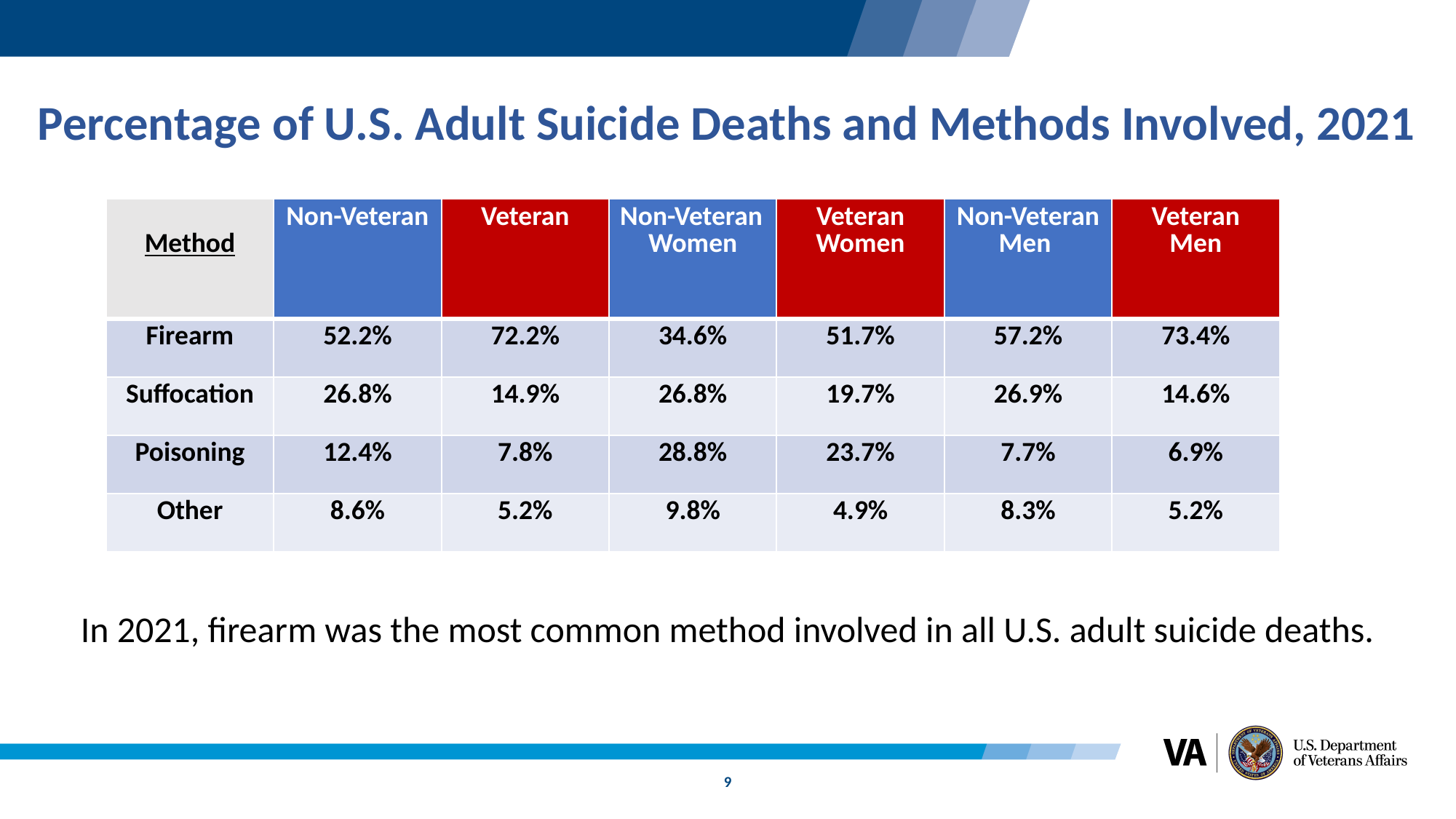

Percentage of U.S. Adult Suicide Deaths and Methods Involved, 2021
| Method | Non-Veteran | Veteran | Non-Veteran Women | Veteran Women | Non-Veteran Men | Veteran Men |
| --- | --- | --- | --- | --- | --- | --- |
| Firearm | 52.2% | 72.2% | 34.6% | 51.7% | 57.2% | 73.4% |
| Suffocation | 26.8% | 14.9% | 26.8% | 19.7% | 26.9% | 14.6% |
| Poisoning | 12.4% | 7.8% | 28.8% | 23.7% | 7.7% | 6.9% |
| Other | 8.6% | 5.2% | 9.8% | 4.9% | 8.3% | 5.2% |
In 2021, firearm was the most common method involved in all U.S. adult suicide deaths.
9